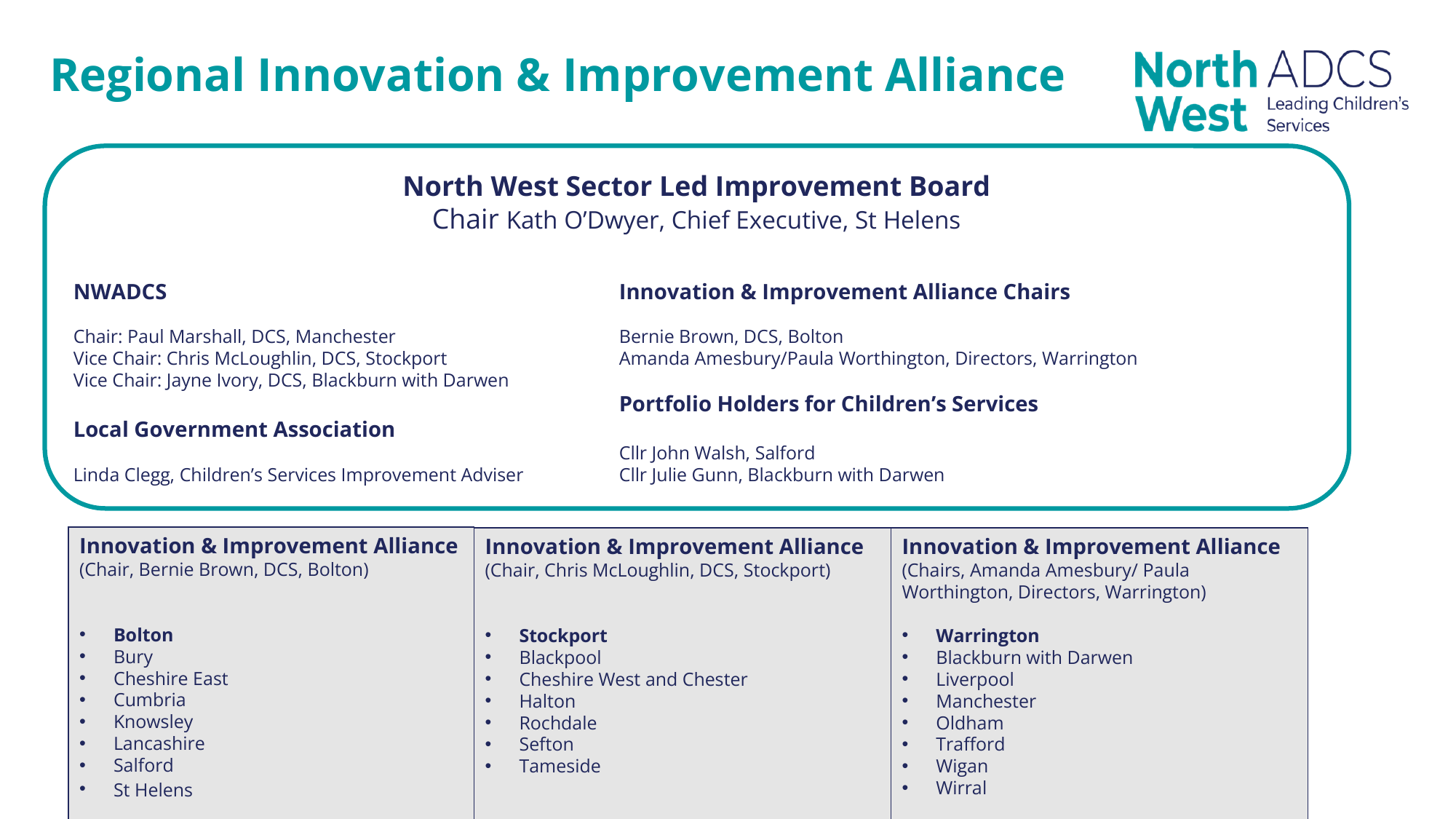

Regional Innovation & Improvement Alliance
North West Sector Led Improvement Board
Chair Kath O’Dwyer, Chief Executive, St Helens

NWADCS					Innovation & Improvement Alliance Chairs

Chair: Paul Marshall, DCS, Manchester			Bernie Brown, DCS, Bolton
Vice Chair: Chris McLoughlin, DCS, Stockport		Amanda Amesbury/Paula Worthington, Directors, Warrington
Vice Chair: Jayne Ivory, DCS, Blackburn with Darwen
					Portfolio Holders for Children’s Services
Local Government Association
					Cllr John Walsh, Salford
Linda Clegg, Children’s Services Improvement Adviser 	Cllr Julie Gunn, Blackburn with Darwen

Innovation & Improvement Alliance
(Chair, Bernie Brown, DCS, Bolton)

Bolton
Bury
Cheshire East
Cumbria
Knowsley
Lancashire
Salford
St Helens

Innovation & Improvement Alliance
(Chair, Chris McLoughlin, DCS, Stockport)

Stockport
Blackpool
Cheshire West and Chester
Halton
Rochdale
Sefton
Tameside

Innovation & Improvement Alliance
(Chairs, Amanda Amesbury/ Paula Worthington, Directors, Warrington)

Warrington
Blackburn with Darwen
Liverpool
Manchester
Oldham
Trafford
Wigan
Wirral